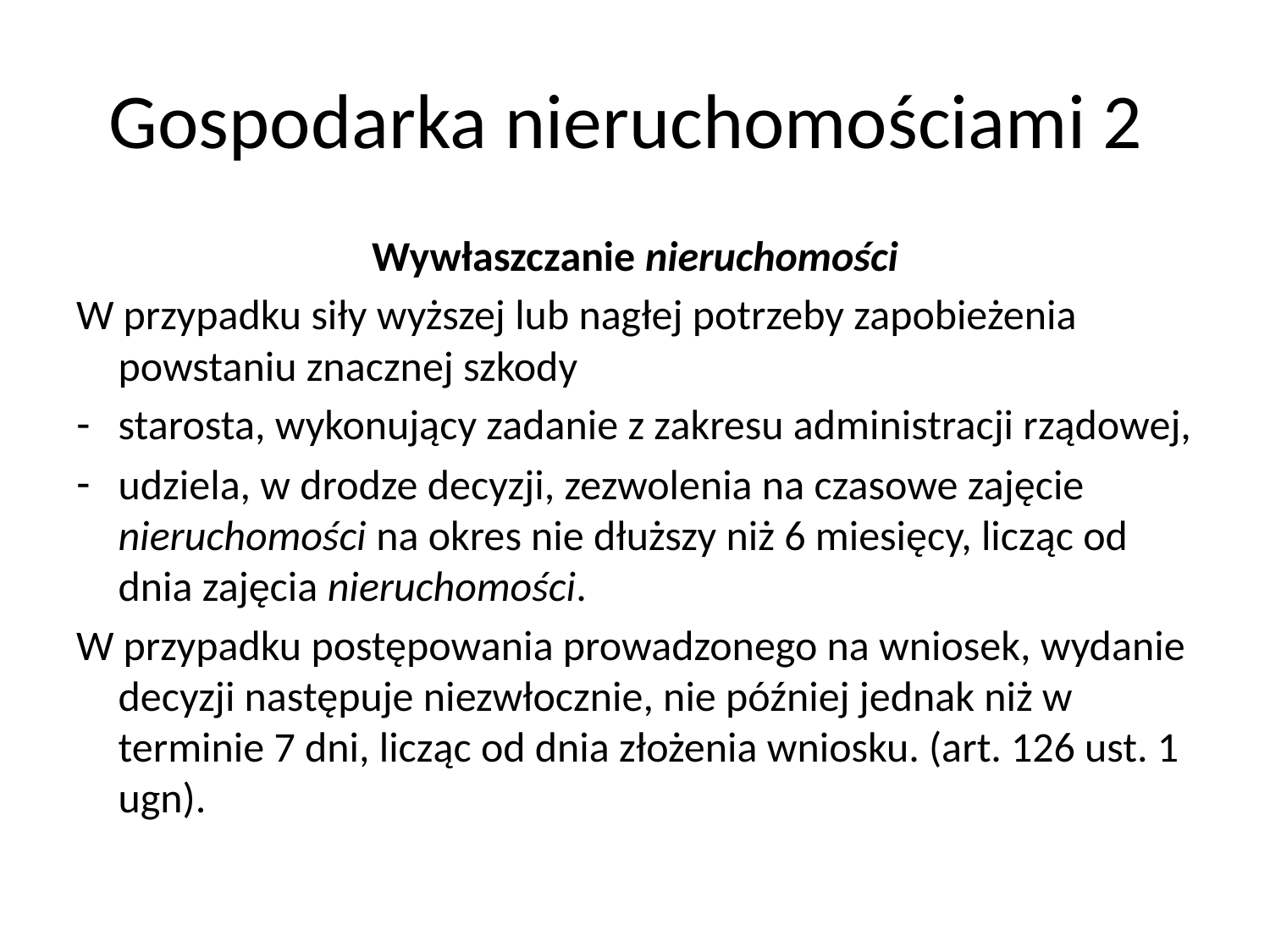

# Gospodarka nieruchomościami 2
Wywłaszczanie nieruchomości
W przypadku siły wyższej lub nagłej potrzeby zapobieżenia powstaniu znacznej szkody
starosta, wykonujący zadanie z zakresu administracji rządowej,
udziela, w drodze decyzji, zezwolenia na czasowe zajęcie nieruchomości na okres nie dłuższy niż 6 miesięcy, licząc od dnia zajęcia nieruchomości.
W przypadku postępowania prowadzonego na wniosek, wydanie decyzji następuje niezwłocznie, nie później jednak niż w terminie 7 dni, licząc od dnia złożenia wniosku. (art. 126 ust. 1 ugn).